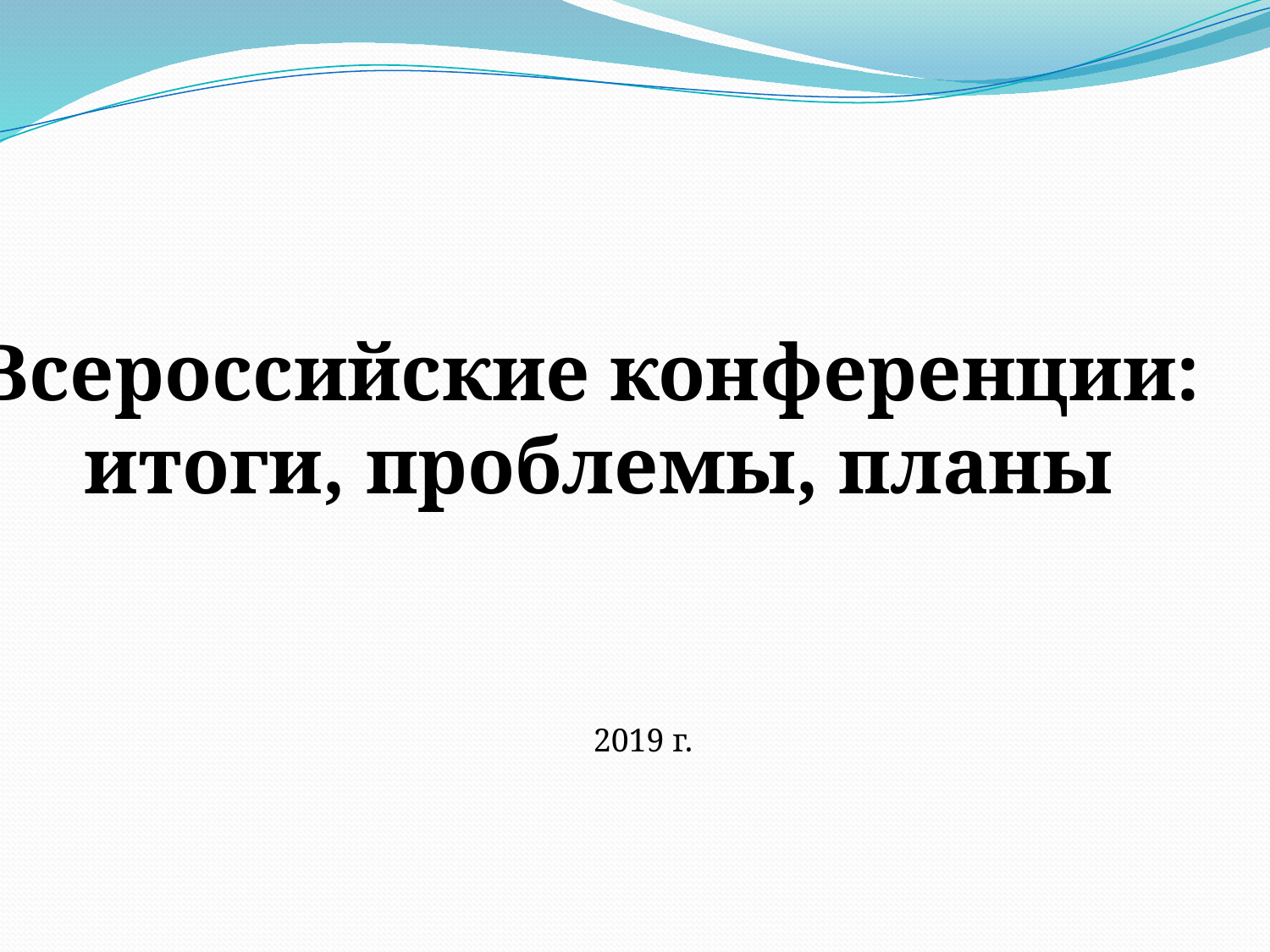

Всероссийские конференции:
итоги, проблемы, планы
2019 г.